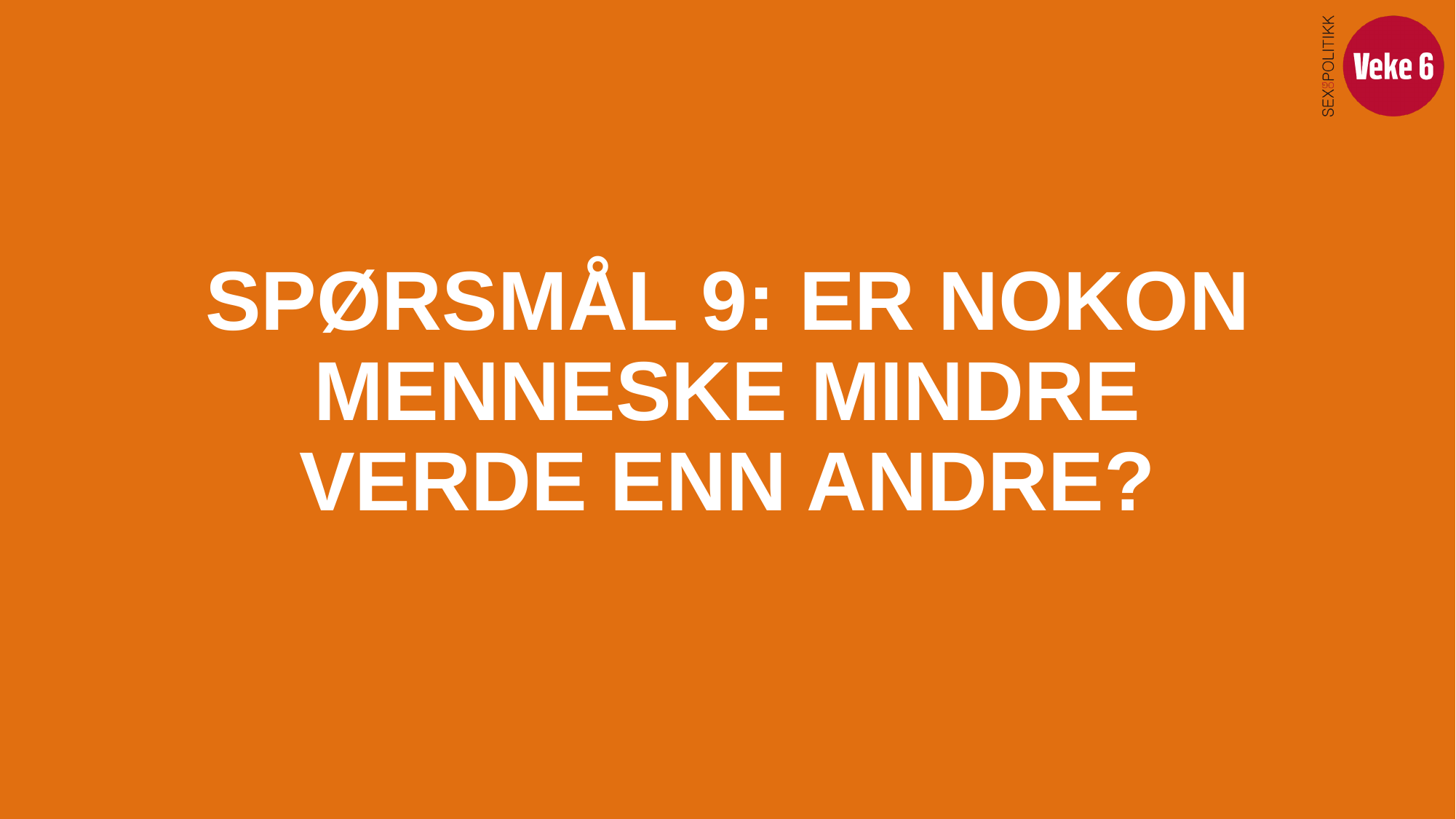

# SPØRSMÅL 9: ER NOKON MENNESKE MINDRE VERDE ENN ANDRE?